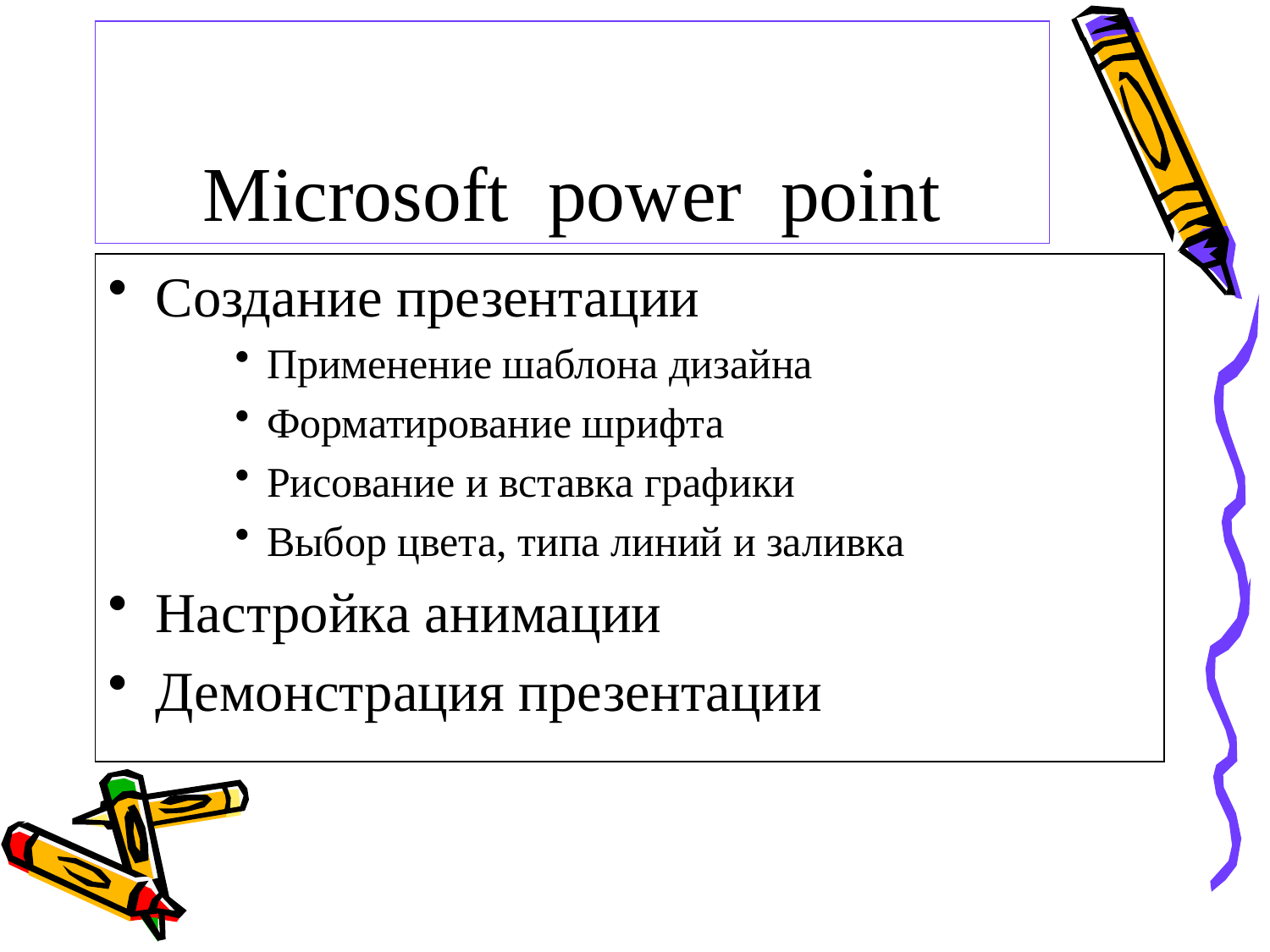

# Microsoft  power  point
Создание презентации
Применение шаблона дизайна
Форматирование шрифта
Рисование и вставка графики
Выбор цвета, типа линий и заливка
Настройка анимации
Демонстрация презентации